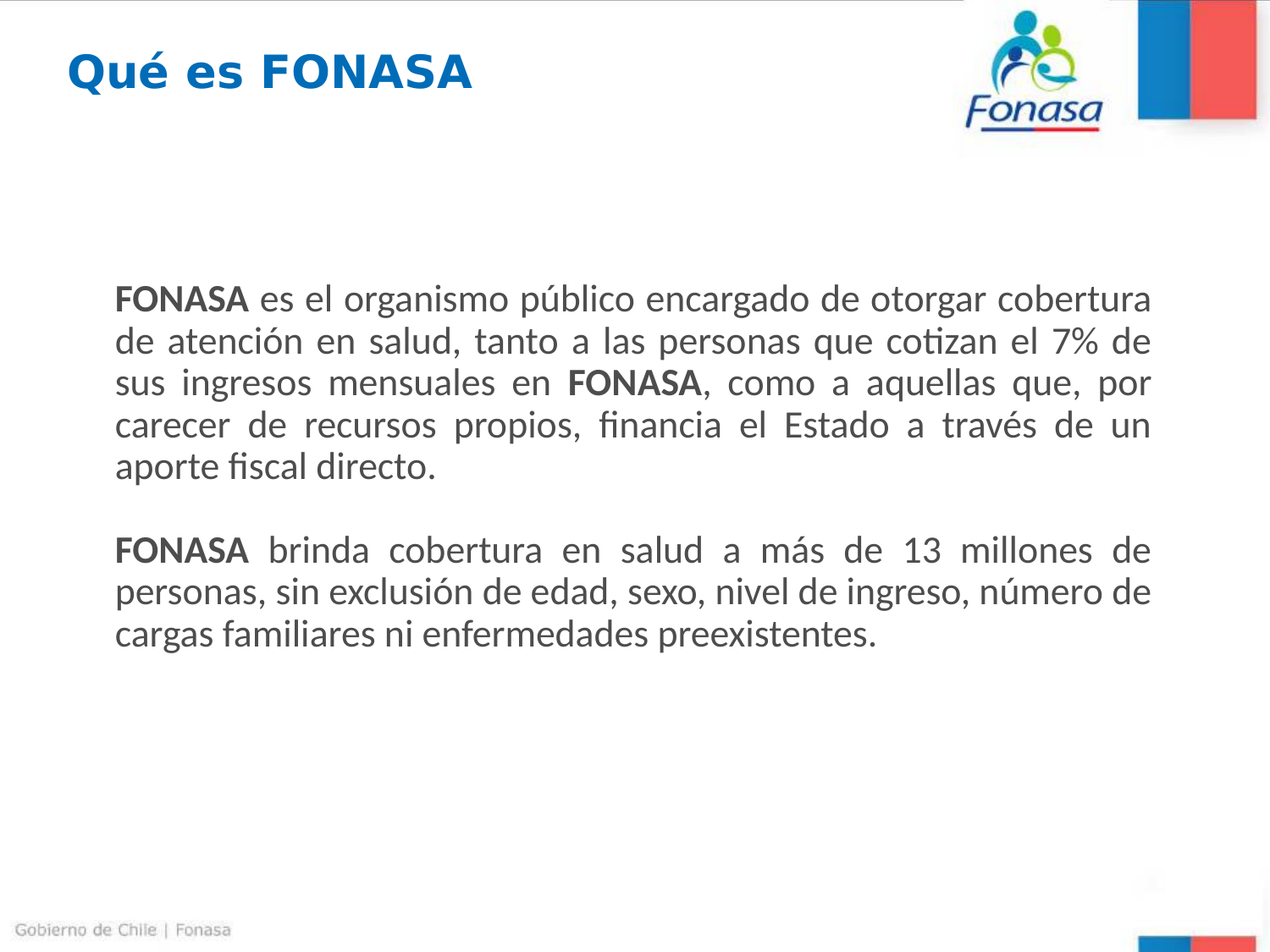

Qué es FONASA

	FONASA es el organismo público encargado de otorgar cobertura de atención en salud, tanto a las personas que cotizan el 7% de sus ingresos mensuales en FONASA, como a aquellas que, por carecer de recursos propios, financia el Estado a través de un aporte fiscal directo.

	FONASA brinda cobertura en salud a más de 13 millones de personas, sin exclusión de edad, sexo, nivel de ingreso, número de cargas familiares ni enfermedades preexistentes.